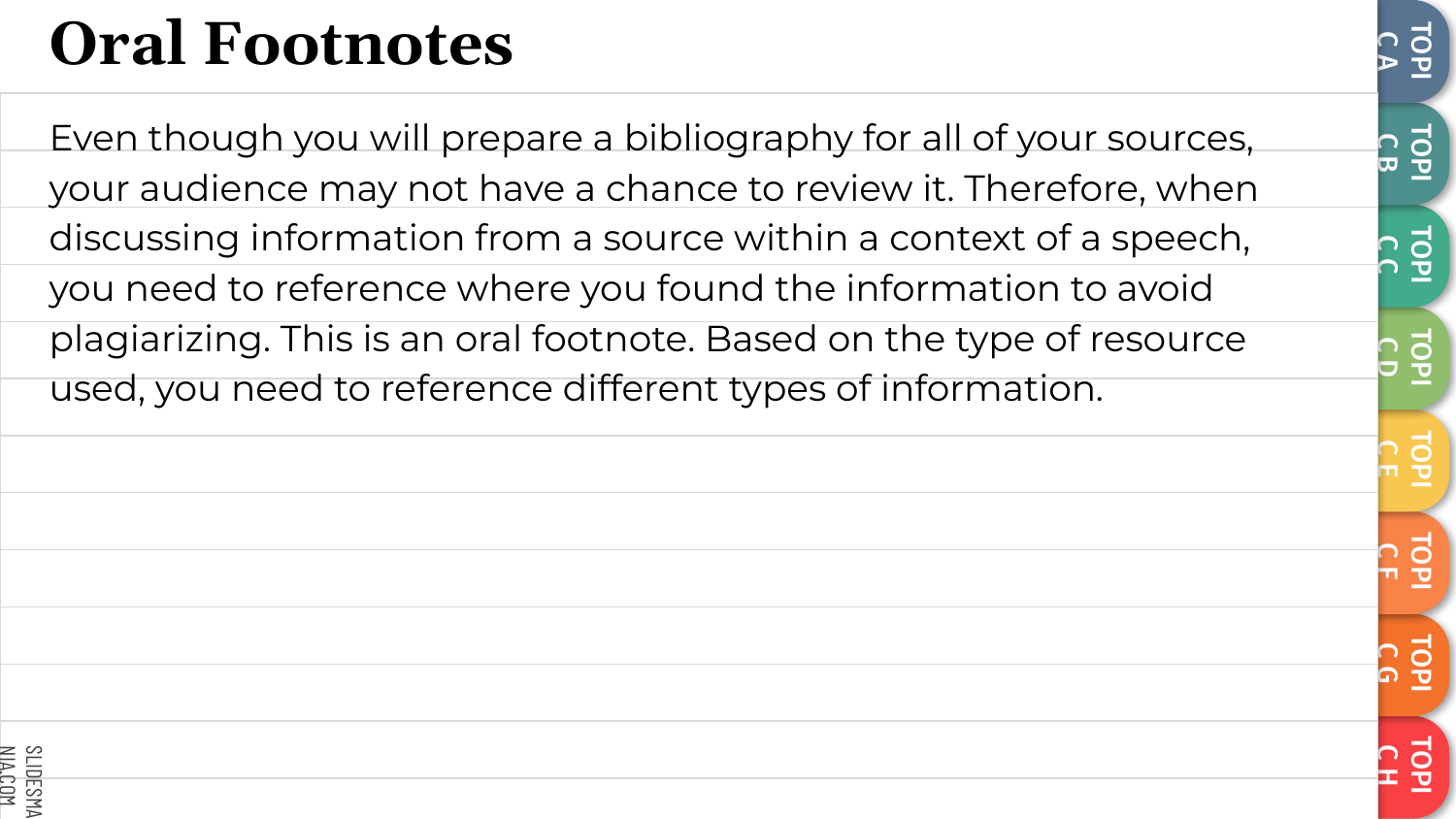

# Oral Footnotes
Even though you will prepare a bibliography for all of your sources, your audience may not have a chance to review it. Therefore, when discussing information from a source within a context of a speech, you need to reference where you found the information to avoid plagiarizing. This is an oral footnote. Based on the type of resource used, you need to reference different types of information.